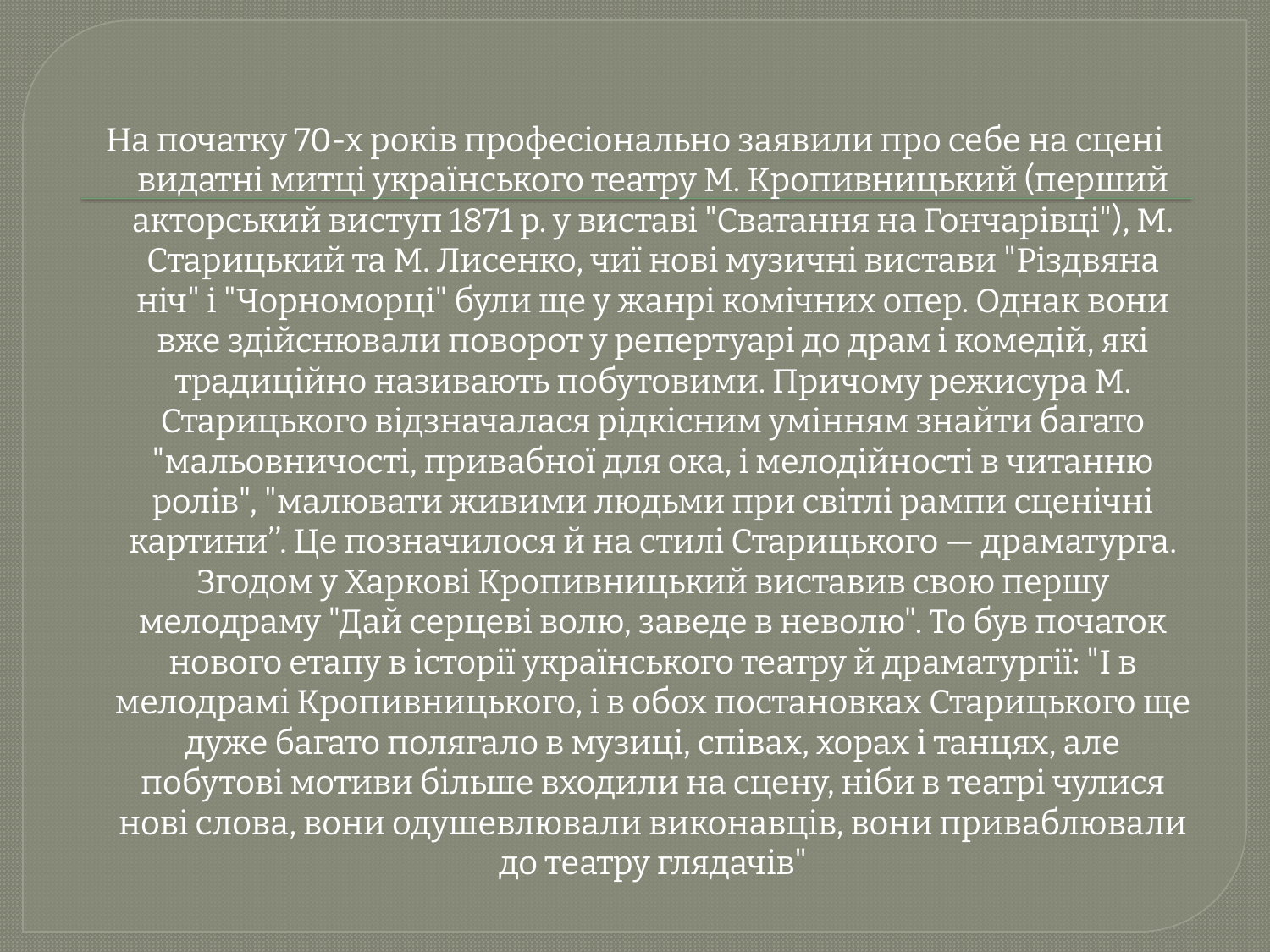

На початку 70-х років професіонально заявили про себе на сцені видатні митці українського театру М. Кропивницький (перший акторський виступ 1871 р. у виставі "Сватання на Гончарівці"), М. Старицький та М. Лисенко, чиї нові музичні вистави "Різдвяна ніч" і "Чорноморці" були ще у жанрі комічних опер. Однак вони вже здійснювали поворот у репертуарі до драм і комедій, які традиційно називають побутовими. Причому режисура М. Старицького відзначалася рідкісним умінням знайти багато "мальовничості, привабної для ока, і мелодійності в читанню ролів", "малювати живими людьми при світлі рампи сценічні картини’’. Це позначилося й на стилі Старицького — драматурга. Згодом у Харкові Кропивницький виставив свою першу мелодраму "Дай серцеві волю, заведе в неволю". То був початок нового етапу в історії українського театру й драматургії: "І в мелодрамі Кропивницького, і в обох постановках Старицького ще дуже багато полягало в музиці, співах, хорах і танцях, але побутові мотиви більше входили на сцену, ніби в театрі чулися нові слова, вони одушевлювали виконавців, вони приваблювали до театру глядачів"